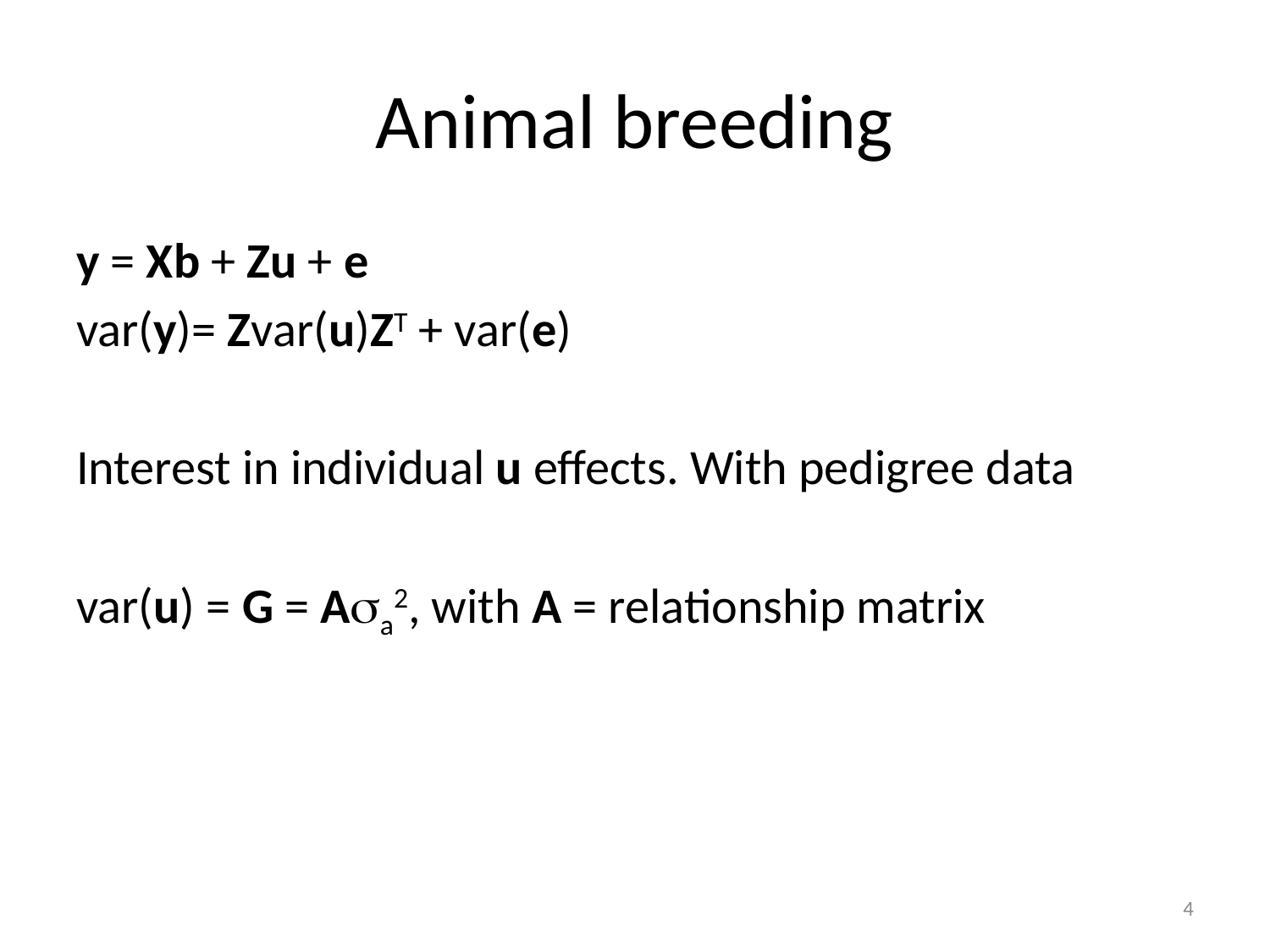

# Animal breeding
y = Xb + Zu + e
var(y)= Zvar(u)ZT + var(e)

Interest in individual u effects. With pedigree data

var(u) = G = Aσa2, with A = relationship matrix

4